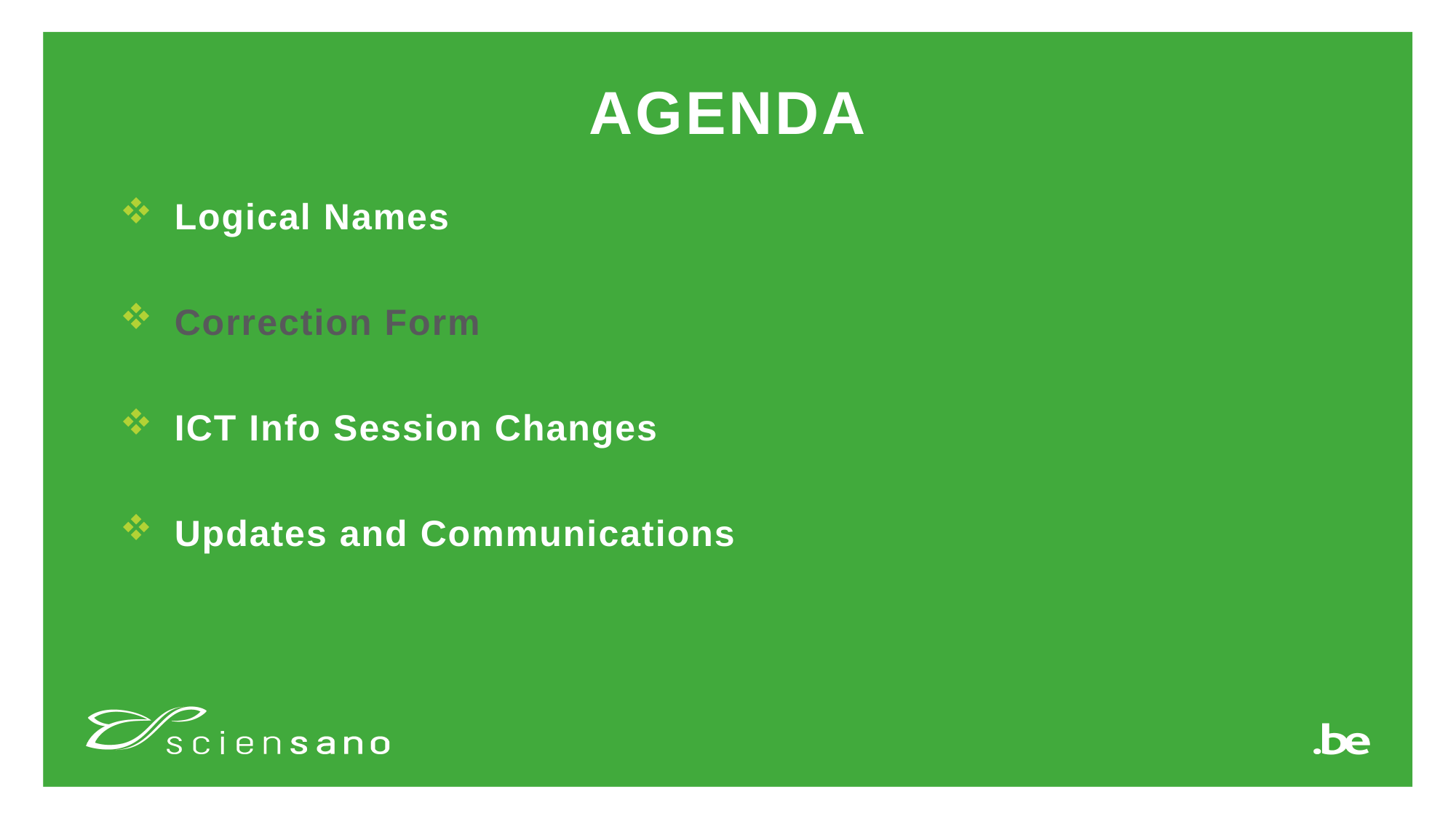

# Agenda
Logical Names

Correction Form

ICT Info Session Changes

Updates and Communications